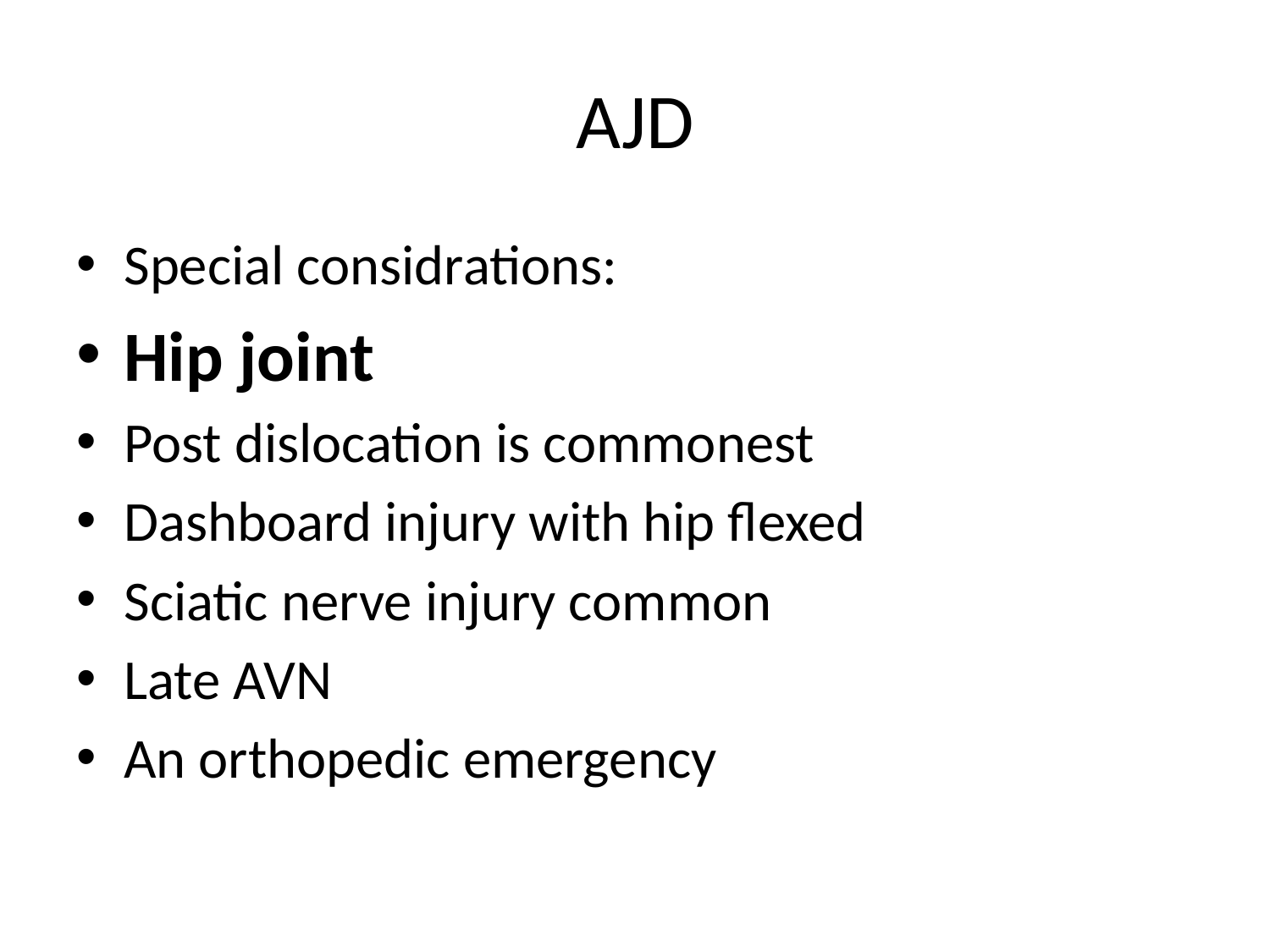

# AJD
Special considrations:
Hip joint
Post dislocation is commonest
Dashboard injury with hip flexed
Sciatic nerve injury common
Late AVN
An orthopedic emergency